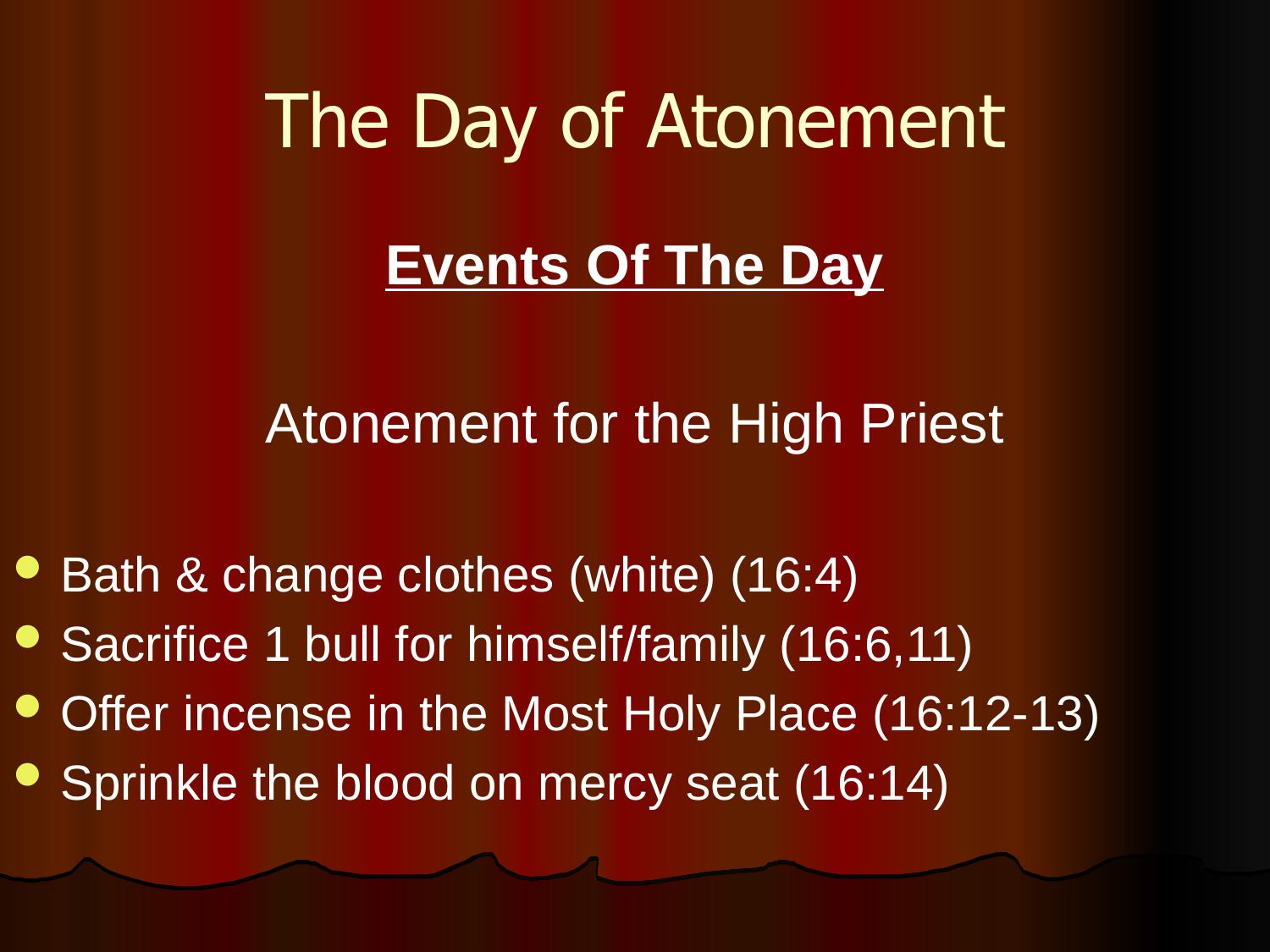

# The Day of Atonement
Events Of The Day

Atonement for the High Priest

Bath & change clothes (white) (16:4)
Sacrifice 1 bull for himself/family (16:6,11)
Offer incense in the Most Holy Place (16:12-13)
Sprinkle the blood on mercy seat (16:14)